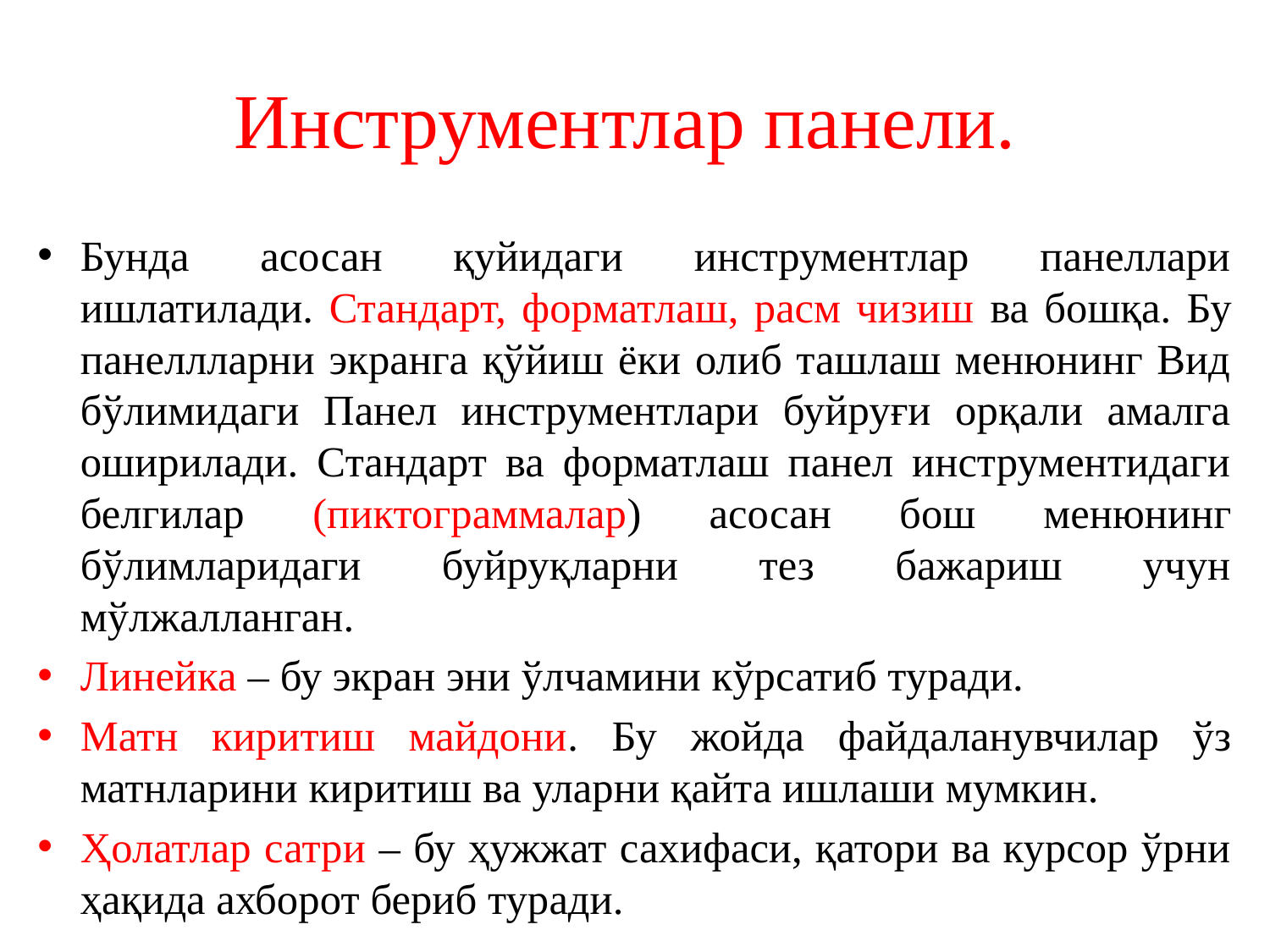

# Инструментлар панели.
Бунда асосан қуйидаги инструментлар панеллари ишлатилади. Стандарт, форматлаш, расм чизиш ва бошқа. Бу панеллларни экранга қўйиш ёки олиб ташлаш менюнинг Вид бўлимидаги Панел инструментлари буйруғи орқали амалга оширилади. Стандарт ва форматлаш панел инструментидаги белгилар (пиктограммалар) асосан бош менюнинг бўлимларидаги буйруқларни тез бажариш учун мўлжалланган.
Линейка – бу экран эни ўлчамини кўрсатиб туради.
Матн киритиш майдони. Бу жойда файдаланувчилар ўз матнларини киритиш ва уларни қайта ишлаши мумкин.
Ҳолатлар сатри – бу ҳужжат сахифаси, қатори ва курсор ўрни ҳақида ахборот бериб туради.